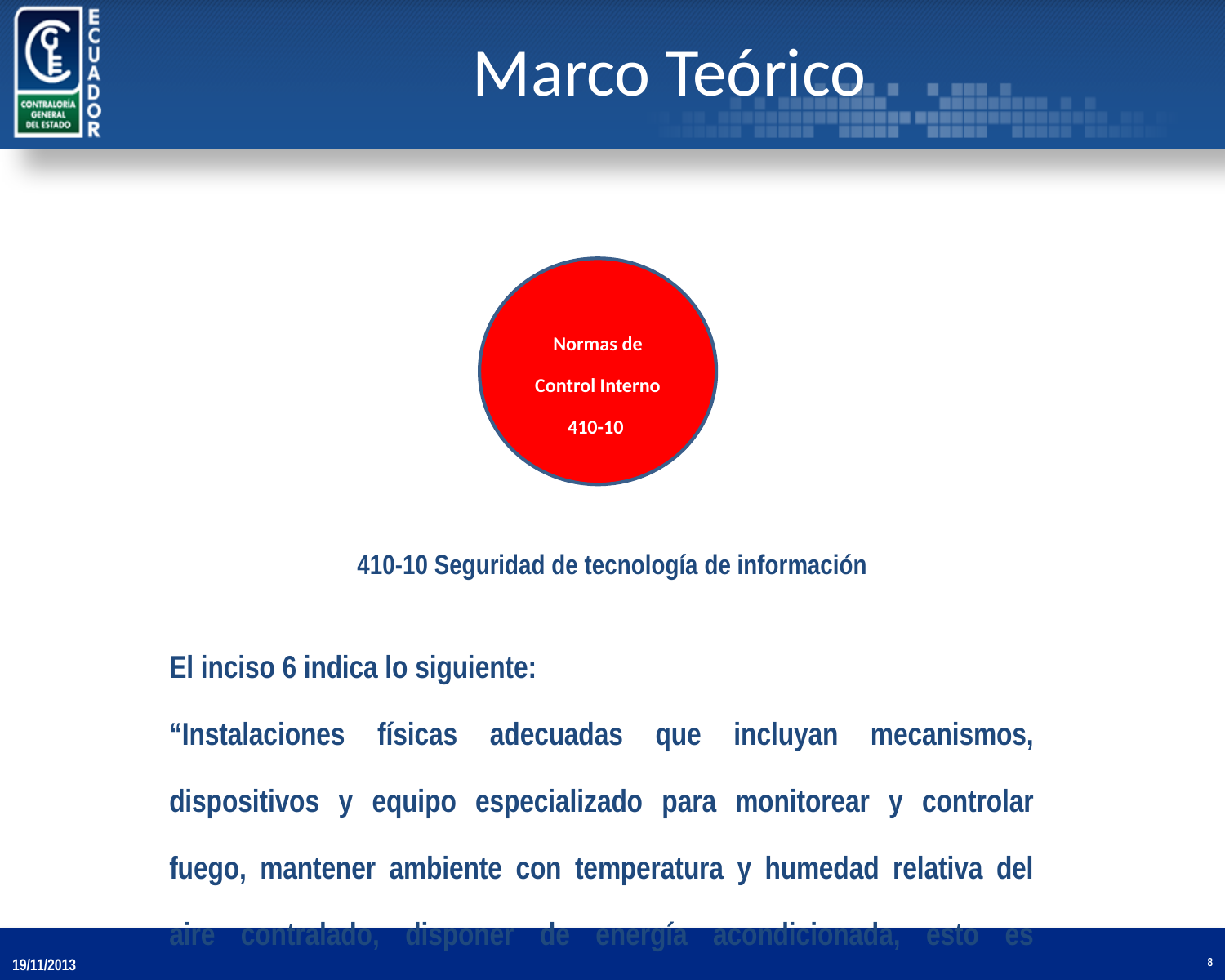

# Marco Teórico
Normas de Control Interno
410-10
410-10 Seguridad de tecnología de información
El inciso 6 indica lo siguiente:
“Instalaciones físicas adecuadas que incluyan mecanismos, dispositivos y equipo especializado para monitorear y controlar fuego, mantener ambiente con temperatura y humedad relativa del aire contralado, disponer de energía acondicionada, esto es estabilizada y polarizada, entre otros;”
19/11/2013
8